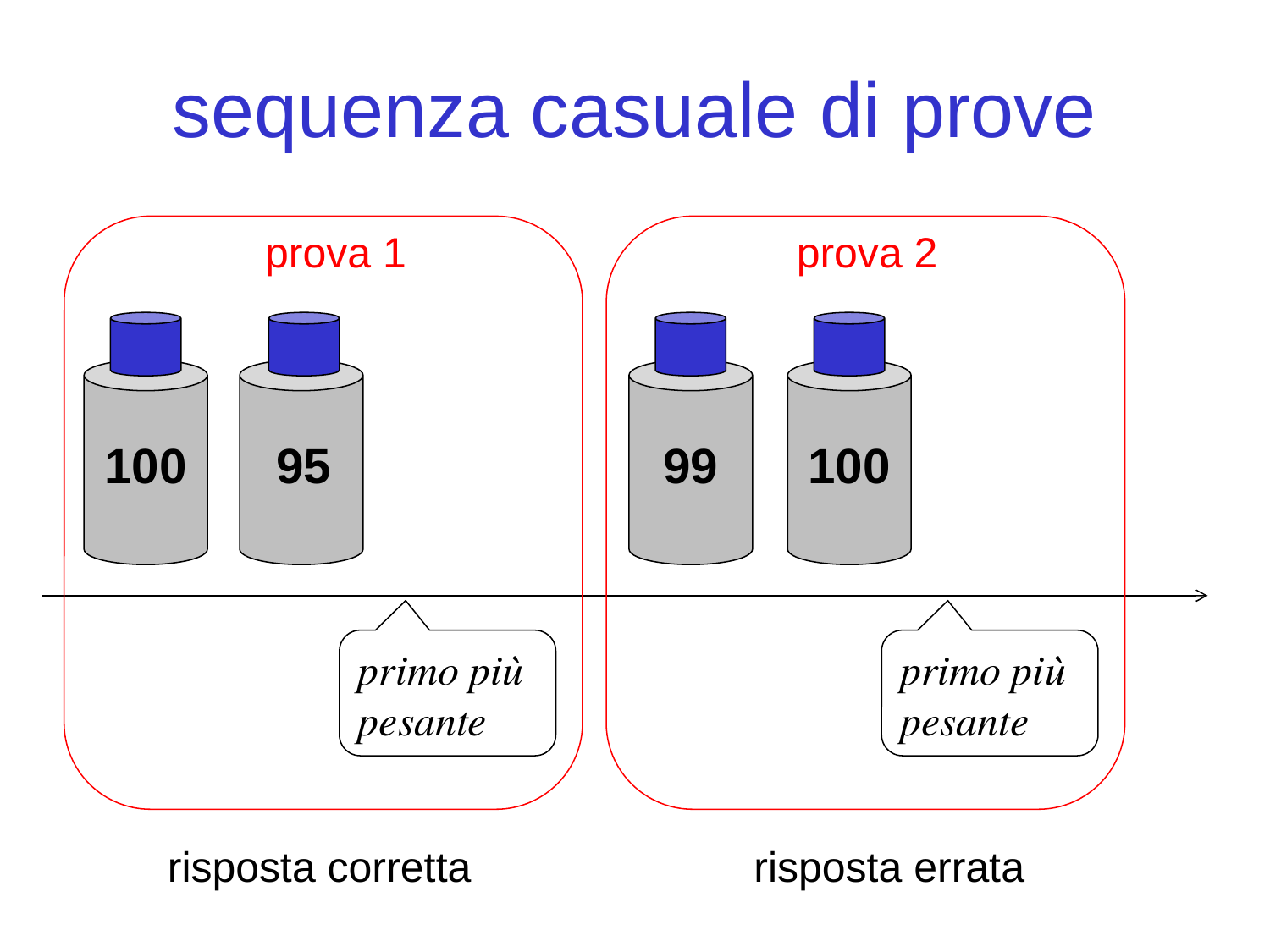

sequenza casuale di prove

prova 1

100

95
primo più pesante

prova 2

99

100
primo più pesante
risposta corretta
risposta errata